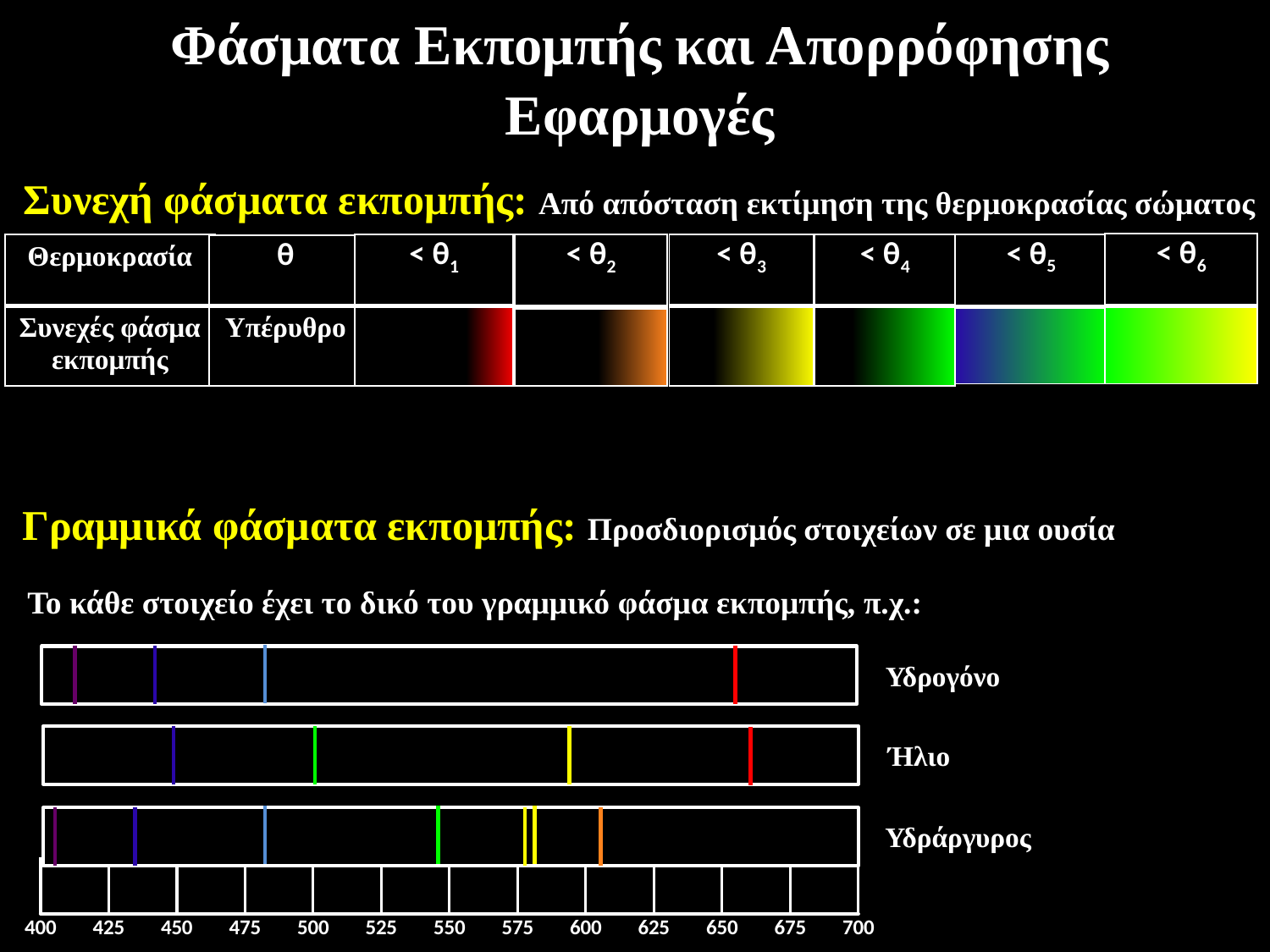

Φάσματα Εκπομπής και Απορρόφησης
Εφαρμογές
Συνεχή φάσματα εκπομπής: Από απόσταση εκτίμηση της θερμοκρασίας σώματος
| < θ6 |
| --- |
|  |
| < θ5 |
| --- |
|  |
| Θερμοκρασία |
| --- |
| Συνεχές φάσμα εκπομπής |
| < θ2 |
| --- |
|  |
| < θ3 |
| --- |
|  |
| < θ4 |
| --- |
|  |
| < θ1 |
| --- |
|  |
| θ |
| --- |
| Υπέρυθρο |
Γραμμικά φάσματα εκπομπής: Προσδιορισμός στοιχείων σε μια ουσία
Το κάθε στοιχείο έχει το δικό του γραμμικό φάσμα εκπομπής, π.χ.:

Υδρογόνο

Ήλιο

Υδράργυρος

### Chart

| Category |  |
|---|---|